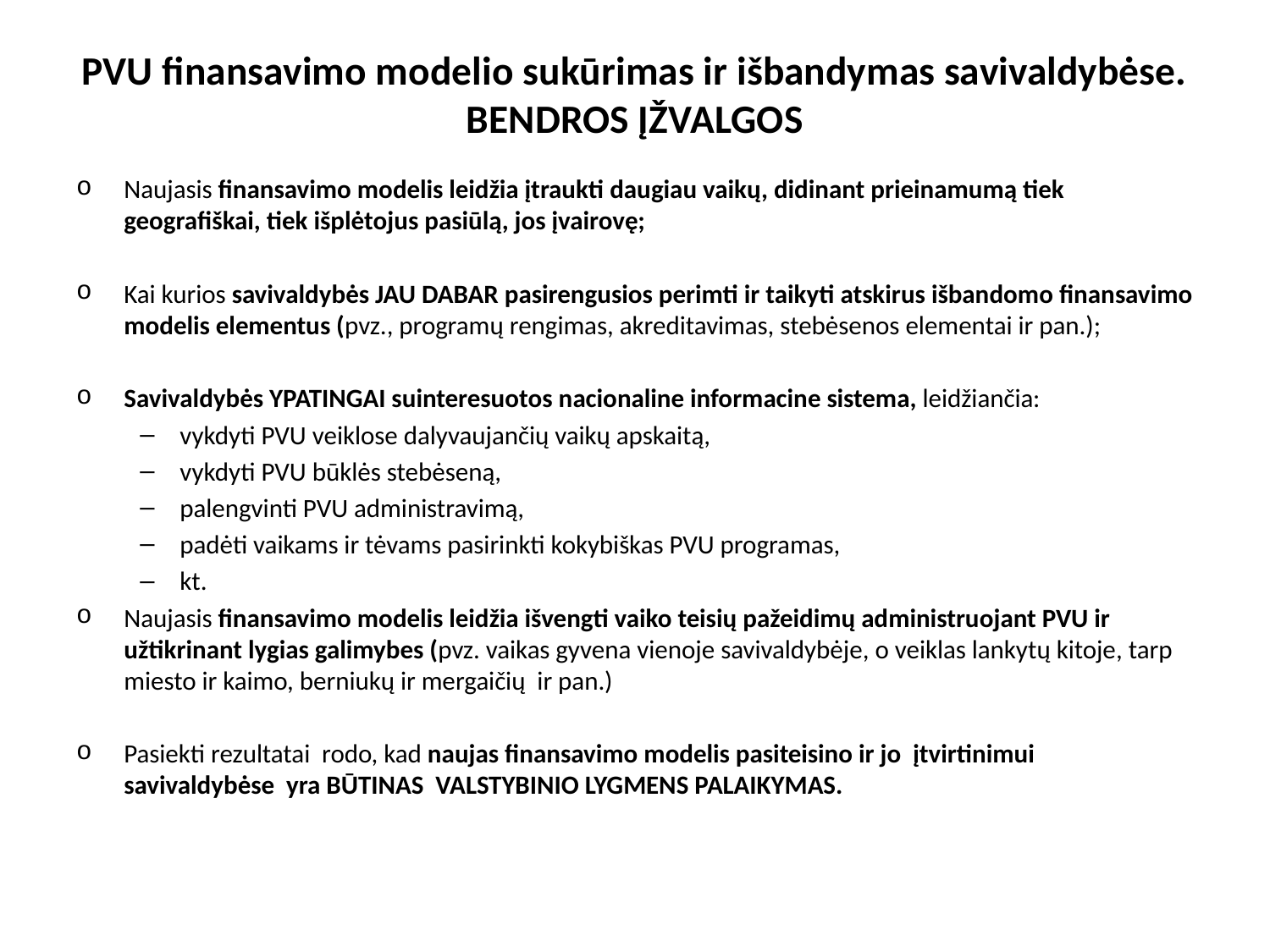

# PVU finansavimo modelio sukūrimas ir išbandymas savivaldybėse. BENDROS ĮŽVALGOS
Naujasis finansavimo modelis leidžia įtraukti daugiau vaikų, didinant prieinamumą tiek geografiškai, tiek išplėtojus pasiūlą, jos įvairovę;

Kai kurios savivaldybės JAU DABAR pasirengusios perimti ir taikyti atskirus išbandomo finansavimo modelis elementus (pvz., programų rengimas, akreditavimas, stebėsenos elementai ir pan.);

Savivaldybės YPATINGAI suinteresuotos nacionaline informacine sistema, leidžiančia:
vykdyti PVU veiklose dalyvaujančių vaikų apskaitą,
vykdyti PVU būklės stebėseną,
palengvinti PVU administravimą,
padėti vaikams ir tėvams pasirinkti kokybiškas PVU programas,
kt.
Naujasis finansavimo modelis leidžia išvengti vaiko teisių pažeidimų administruojant PVU ir užtikrinant lygias galimybes (pvz. vaikas gyvena vienoje savivaldybėje, o veiklas lankytų kitoje, tarp miesto ir kaimo, berniukų ir mergaičių  ir pan.)

Pasiekti rezultatai  rodo, kad naujas finansavimo modelis pasiteisino ir jo  įtvirtinimui  savivaldybėse  yra BŪTINAS  VALSTYBINIO LYGMENS PALAIKYMAS.